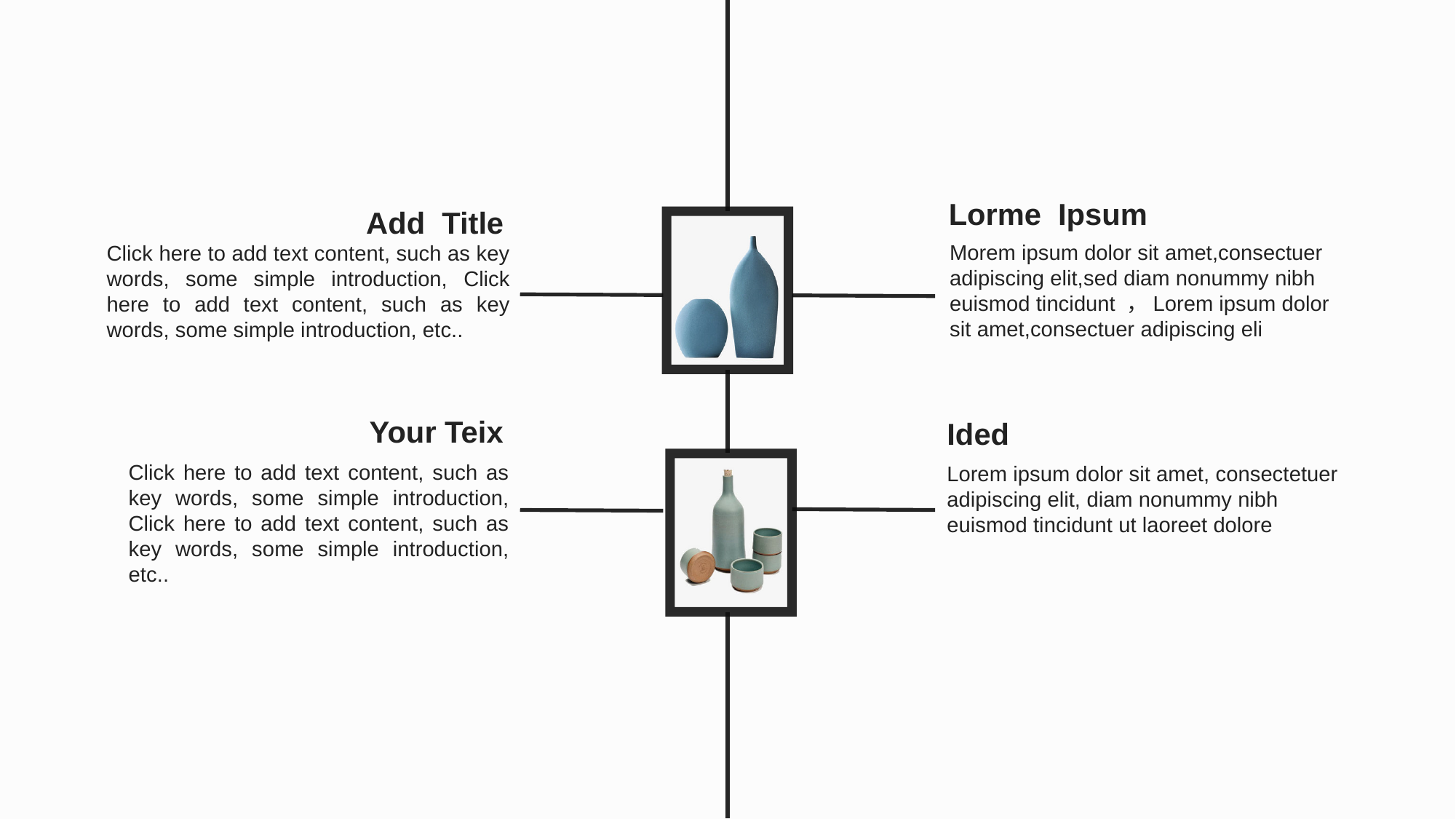

Add  Title
Click here to add text content, such as key words, some simple introduction, Click here to add text content, such as key words, some simple introduction, etc..

Lorme  Ipsum
Morem ipsum dolor sit amet,consectuer adipiscing elit,sed diam nonummy nibh euismod tincidunt ，Lorem ipsum dolor sit amet,consectuer adipiscing eli

Your Teix
Ided
Click here to add text content, such as key words, some simple introduction, Click here to add text content, such as key words, some simple introduction, etc..

Lorem ipsum dolor sit amet, consectetuer adipiscing elit, diam nonummy nibh euismod tincidunt ut laoreet dolore